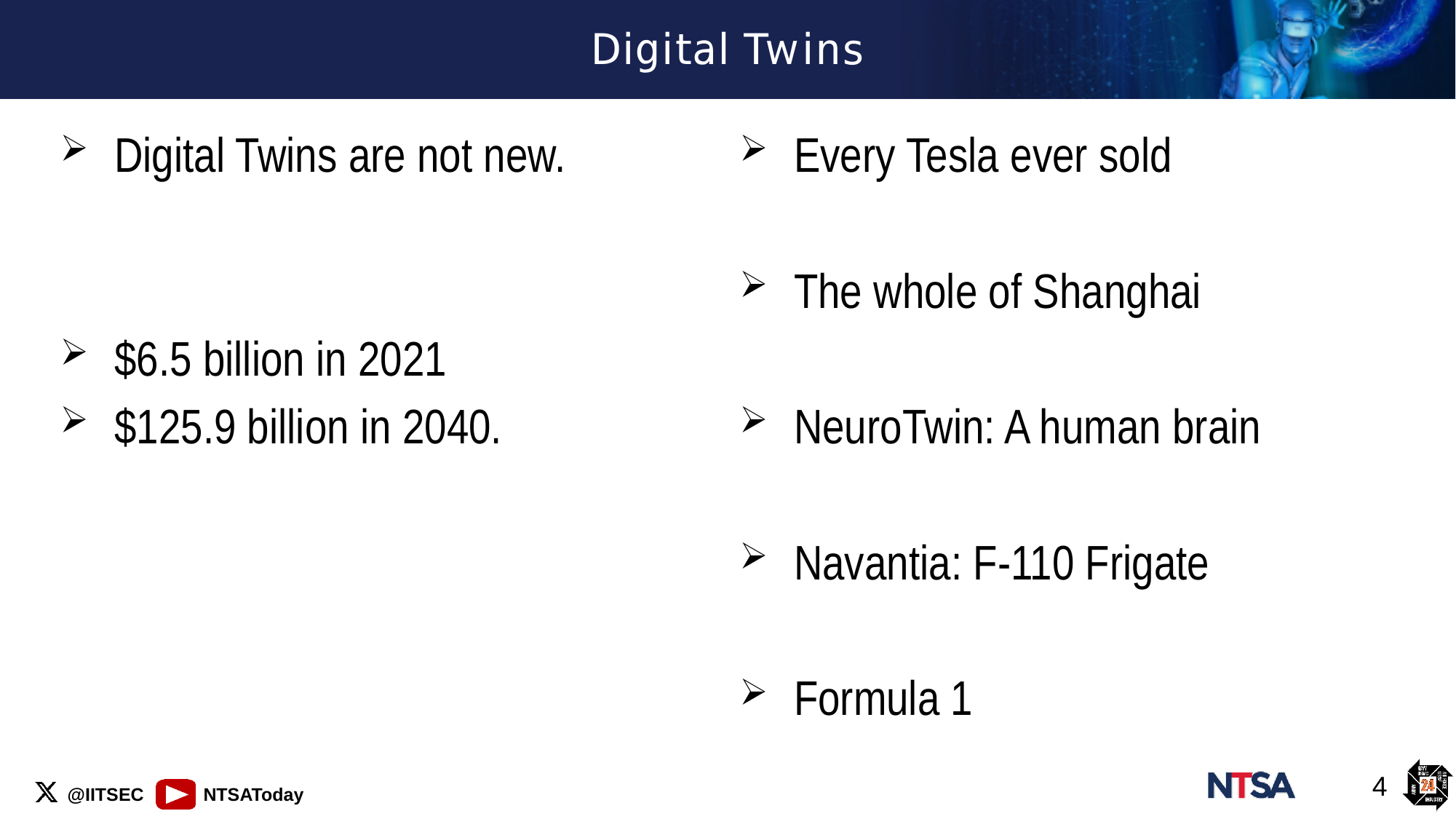

# Digital Twins
Digital Twins are not new.

$6.5 billion in 2021
$125.9 billion in 2040.

Every Tesla ever sold

The whole of Shanghai

NeuroTwin: A human brain

Navantia: F-110 Frigate

Formula 1

4